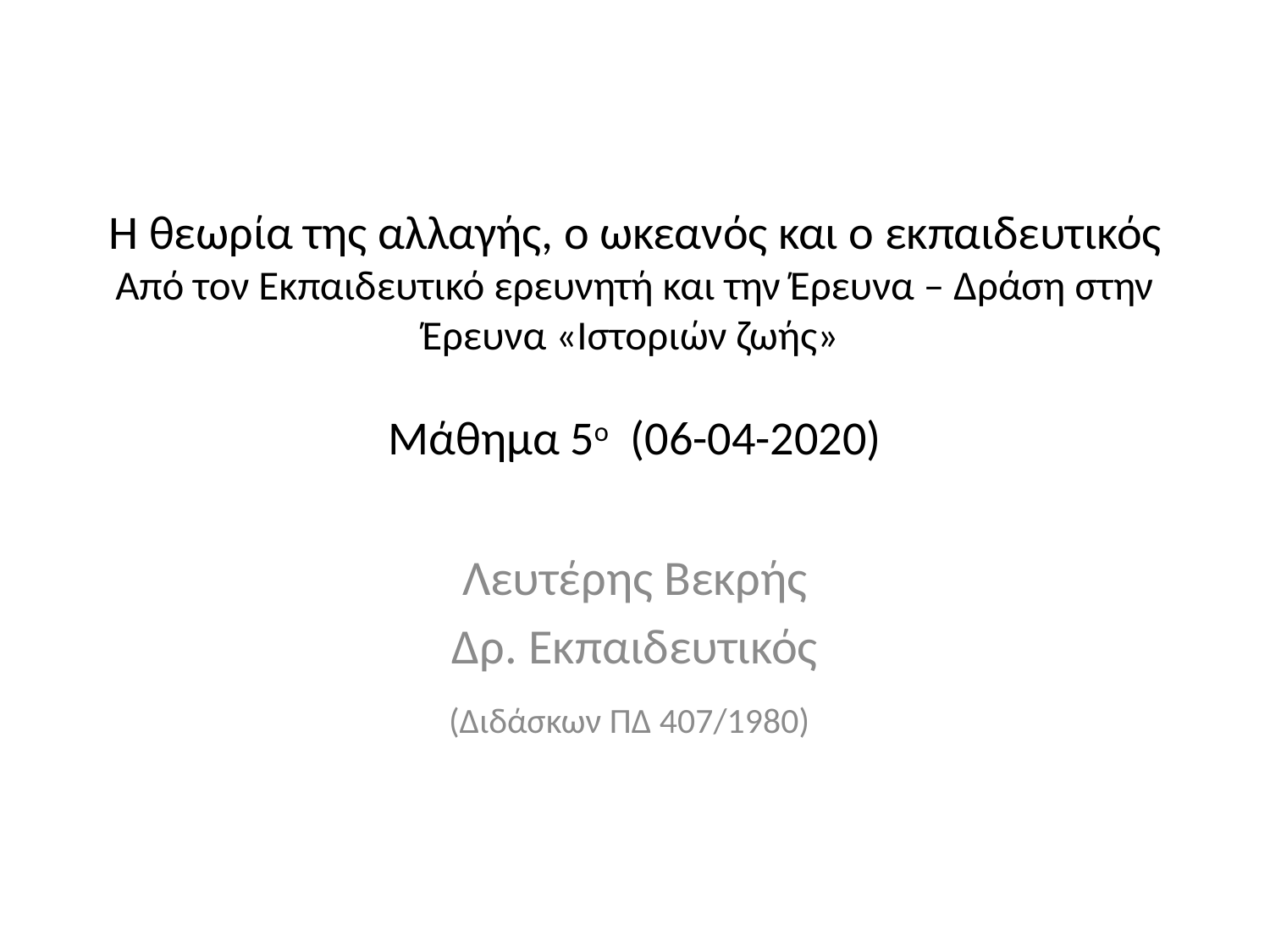

# Η θεωρία της αλλαγής, ο ωκεανός και ο εκπαιδευτικός Από τον Εκπαιδευτικό ερευνητή και την Έρευνα – Δράση στην Έρευνα «Ιστοριών ζωής» Μάθημα 5ο  (06-04-2020)
Λευτέρης Βεκρής
Δρ. Εκπαιδευτικός
(Διδάσκων ΠΔ 407/1980)